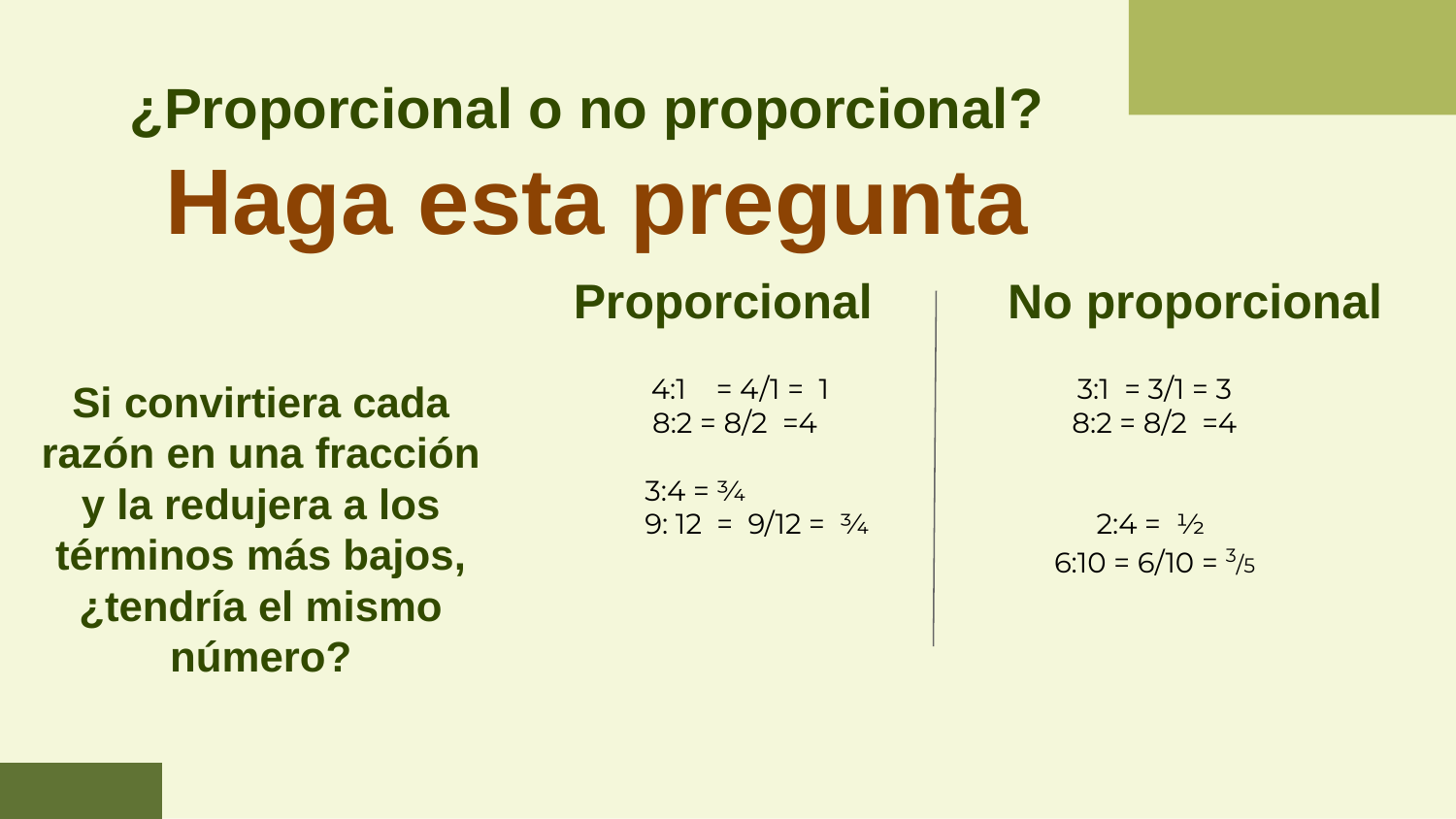

# ¿Proporcional o no proporcional?
Haga esta pregunta
Proporcional          No proporcional
4:1    = 4/1 =  1
            8:2 = 8/2  =4

           3:4 = ¾
           9: 12  =  9/12 =  ¾

3:1  = 3/1 = 3
8:2 = 8/2  =4

2:4 =  ½
6:10 = 6/10 = 3/5

Si convirtiera cada razón en una fracción y la redujera a los términos más bajos, ¿tendría el mismo número?